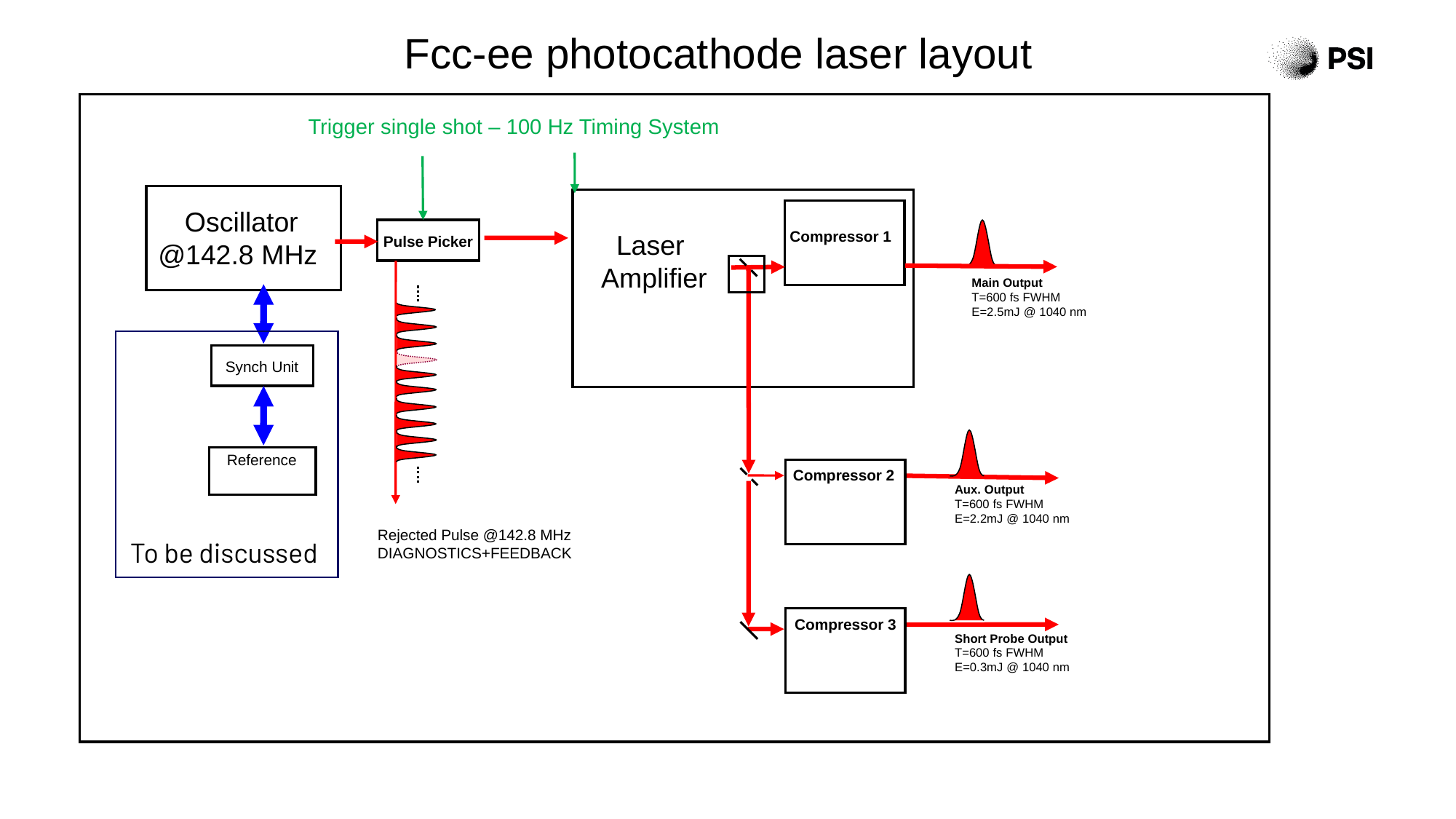

Fcc-ee photocathode laser layout

Trigger single shot – 100 Hz Timing System

Oscillator
@142.8 MHz

Pulse Picker

Compressor 1

Laser
Amplifier

Main Output
T=600 fs FWHM
E=2.5mJ @ 1040 nm

Synch Unit

Reference

Compressor 2

Aux. Output
T=600 fs FWHM
E=2.2mJ @ 1040 nm

Rejected Pulse @142.8 MHz DIAGNOSTICS+FEEDBACK
To be discussed

Compressor 3

Short Probe Output
T=600 fs FWHM
E=0.3mJ @ 1040 nm